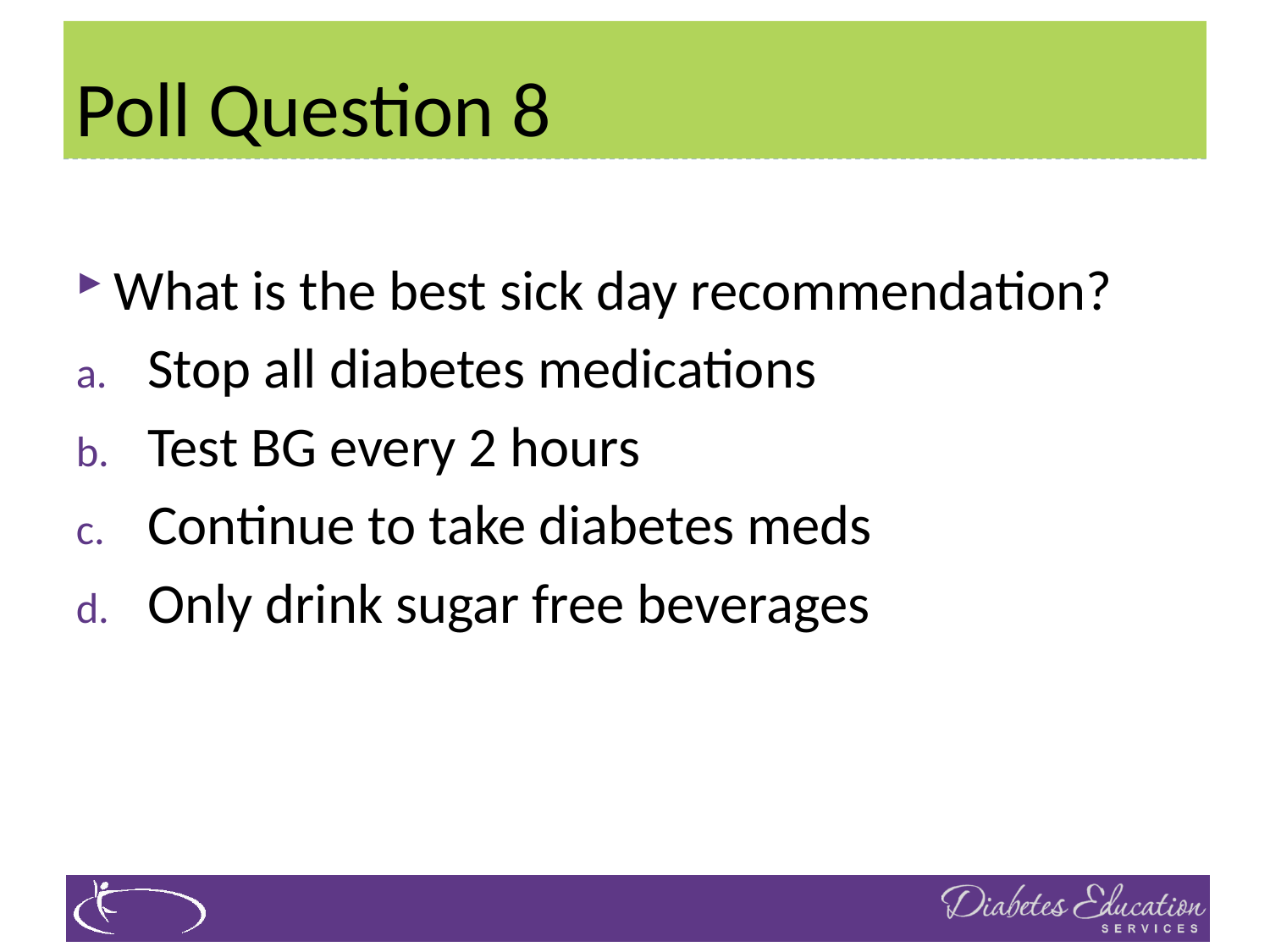

# Poll Question 8

What is the best sick day recommendation?
Stop all diabetes medications
Test BG every 2 hours
Continue to take diabetes meds
Only drink sugar free beverages